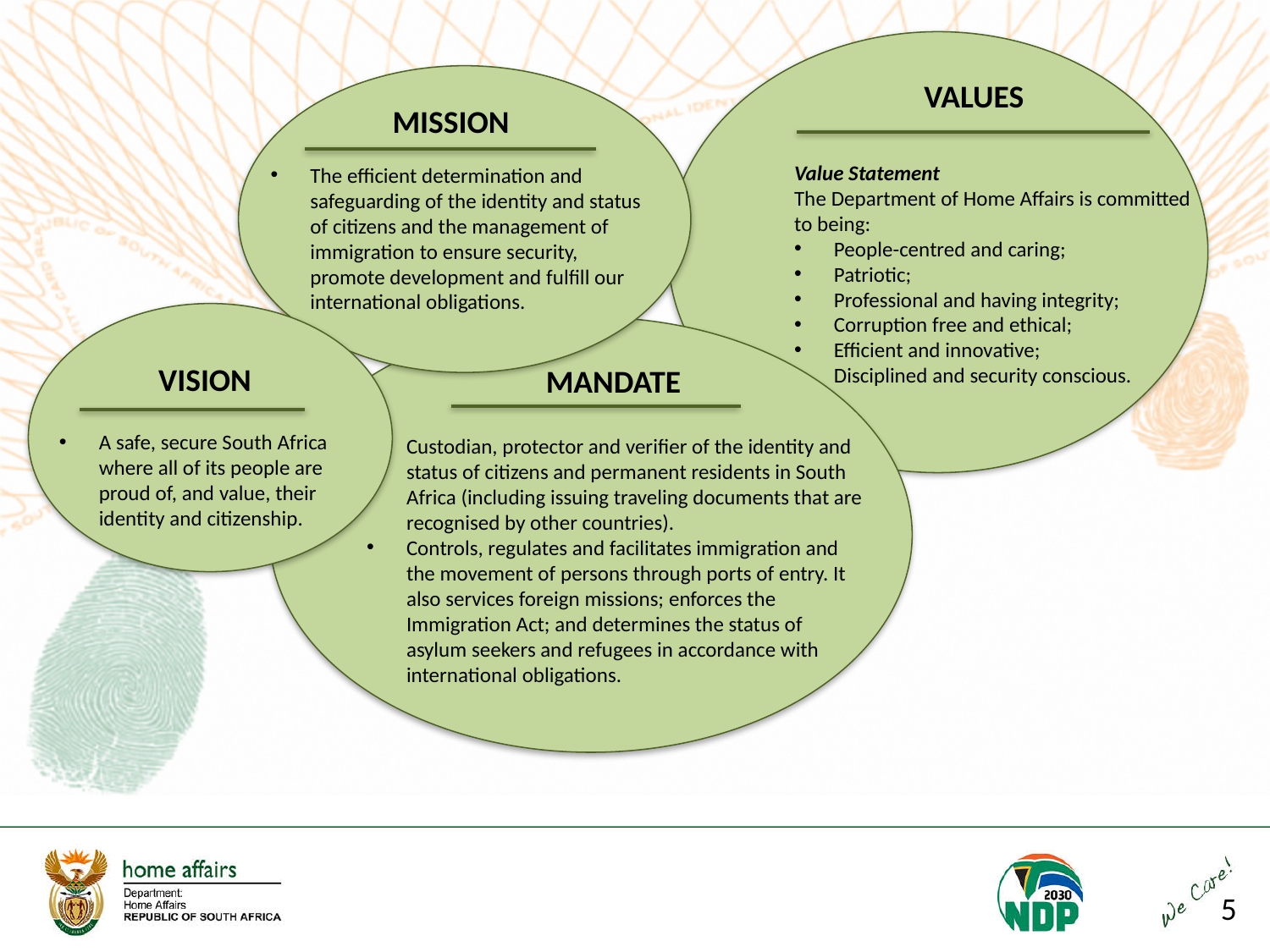

VALUES
MISSION
Value Statement
The Department of Home Affairs is committed to being:
People-centred and caring;
Patriotic;
Professional and having integrity;
Corruption free and ethical;
Efficient and innovative;
Disciplined and security conscious.
The efficient determination and safeguarding of the identity and status of citizens and the management of immigration to ensure security, promote development and fulfill our international obligations.

VISION
MANDATE
A safe, secure South Africa where all of its people are proud of, and value, their identity and citizenship.
Custodian, protector and verifier of the identity and status of citizens and permanent residents in South Africa (including issuing traveling documents that are recognised by other countries).
Controls, regulates and facilitates immigration and the movement of persons through ports of entry. It also services foreign missions; enforces the Immigration Act; and determines the status of asylum seekers and refugees in accordance with international obligations.

5